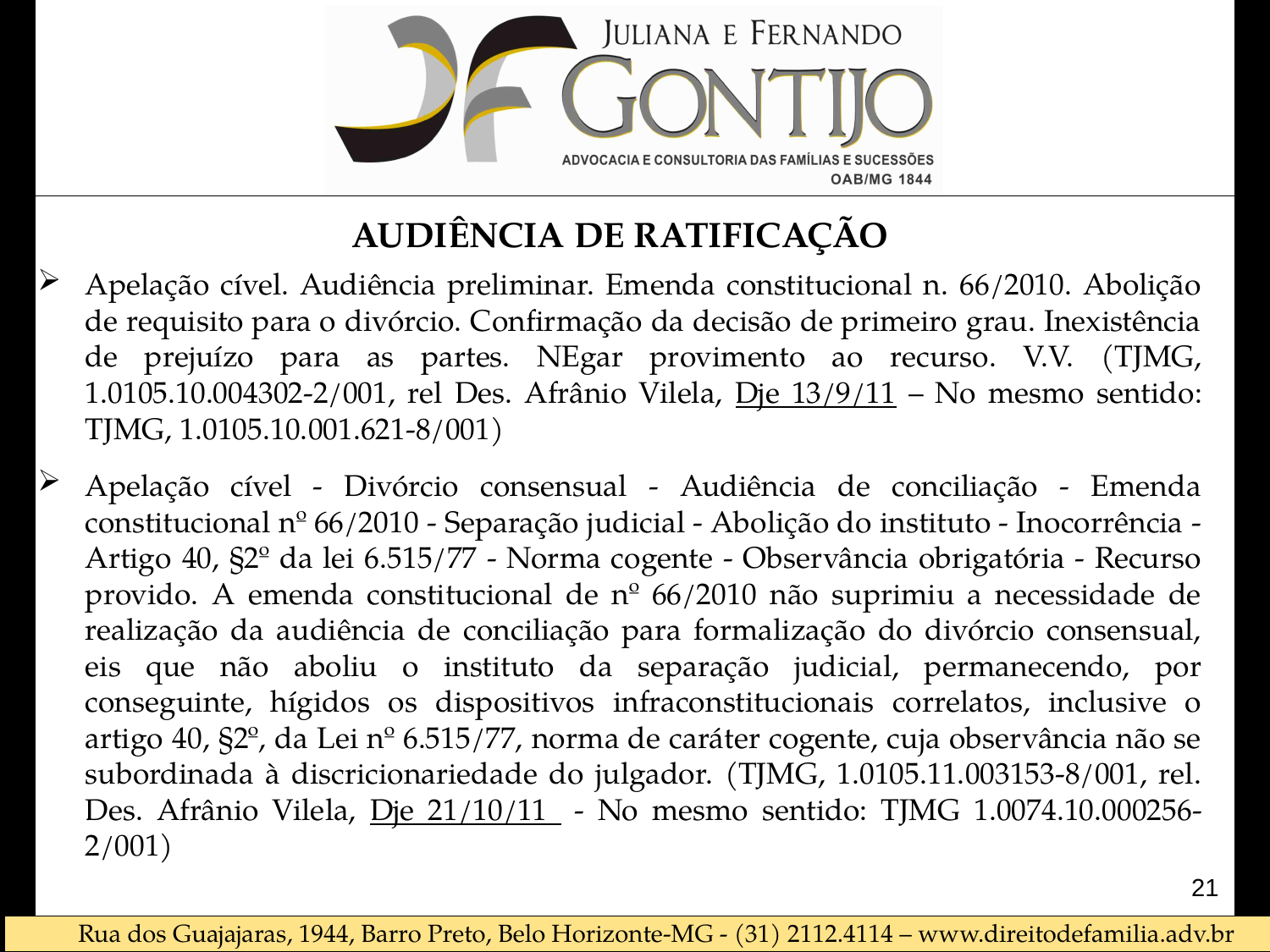

Audiência de Ratificação
Apelação cível. Audiência preliminar. Emenda constitucional n. 66/2010. Abolição de requisito para o divórcio. Confirmação da decisão de primeiro grau. Inexistência de prejuízo para as partes. NEgar provimento ao recurso. V.V. (TJMG, 1.0105.10.004302-2/001, rel Des. Afrânio Vilela, Dje 13/9/11 – No mesmo sentido: TJMG, 1.0105.10.001.621-8/001)
Apelação cível - Divórcio consensual - Audiência de conciliação - Emenda constitucional nº 66/2010 - Separação judicial - Abolição do instituto - Inocorrência - Artigo 40, §2º da lei 6.515/77 - Norma cogente - Observância obrigatória - Recurso provido. A emenda constitucional de nº 66/2010 não suprimiu a necessidade de realização da audiência de conciliação para formalização do divórcio consensual, eis que não aboliu o instituto da separação judicial, permanecendo, por conseguinte, hígidos os dispositivos infraconstitucionais correlatos, inclusive o artigo 40, §2º, da Lei nº 6.515/77, norma de caráter cogente, cuja observância não se subordinada à discricionariedade do julgador. (TJMG, 1.0105.11.003153-8/001, rel. Des. Afrânio Vilela, Dje 21/10/11  - No mesmo sentido: TJMG 1.0074.10.000256-2/001)

21